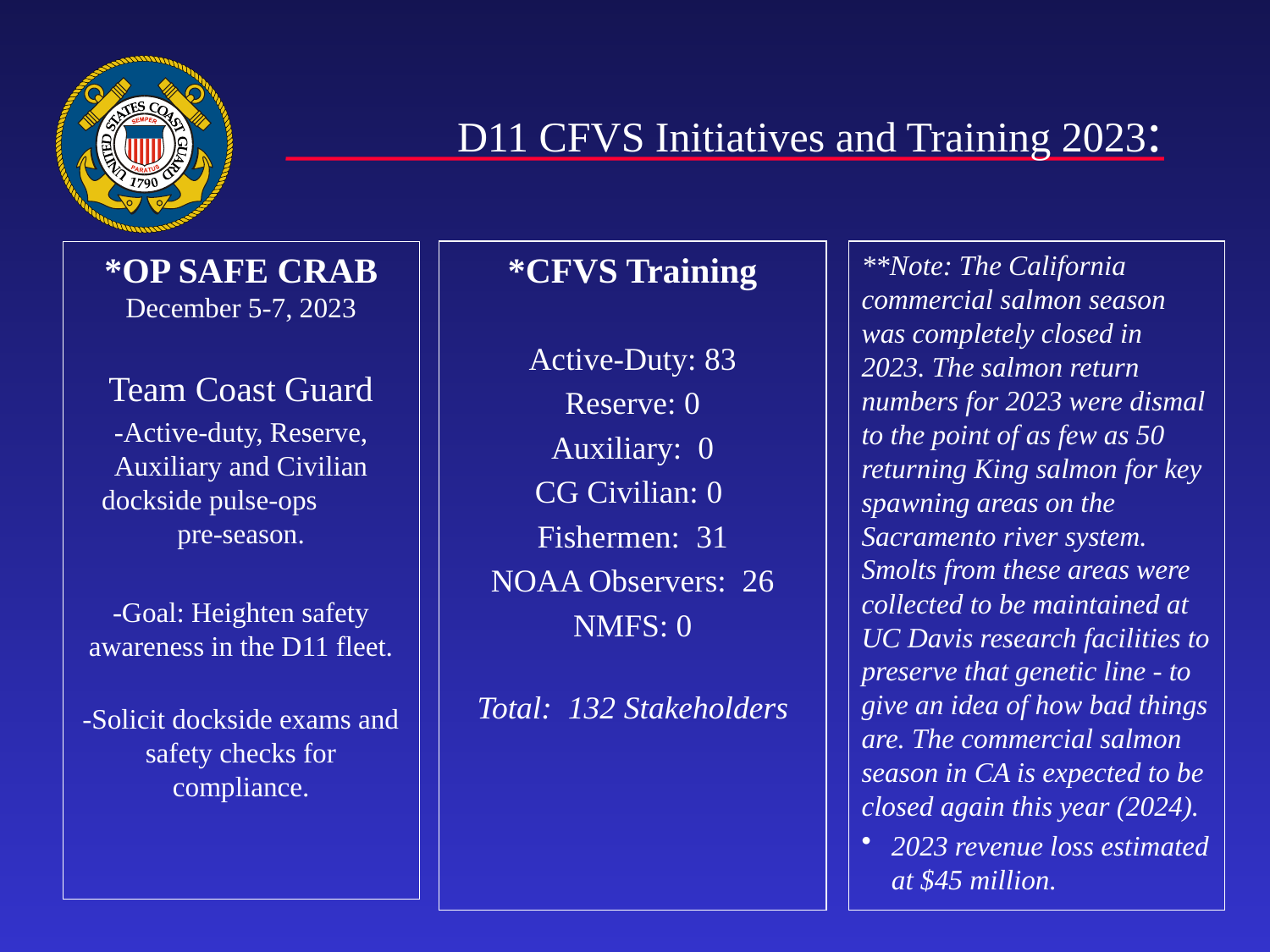

# D11 CFVS Initiatives and Training 2023:
*OP SAFE CRAB December 5-7, 2023
Team Coast Guard
-Active-duty, Reserve, Auxiliary and Civilian dockside pulse-ops          pre-season.

-Goal: Heighten safety awareness in the D11 fleet.
-Solicit dockside exams and safety checks for compliance.
*CFVS Training
Active-Duty: 83
Reserve: 0
Auxiliary:  0
CG Civilian: 0
Fishermen:  31
NOAA Observers:  26
NMFS: 0
Total:  132 Stakeholders
**Note: The California commercial salmon season was completely closed in 2023. The salmon return numbers for 2023 were dismal to the point of as few as 50 returning King salmon for key spawning areas on the Sacramento river system. Smolts from these areas were collected to be maintained at UC Davis research facilities to preserve that genetic line - to give an idea of how bad things are. The commercial salmon season in CA is expected to be closed again this year (2024).
2023 revenue loss estimated at $45 million.